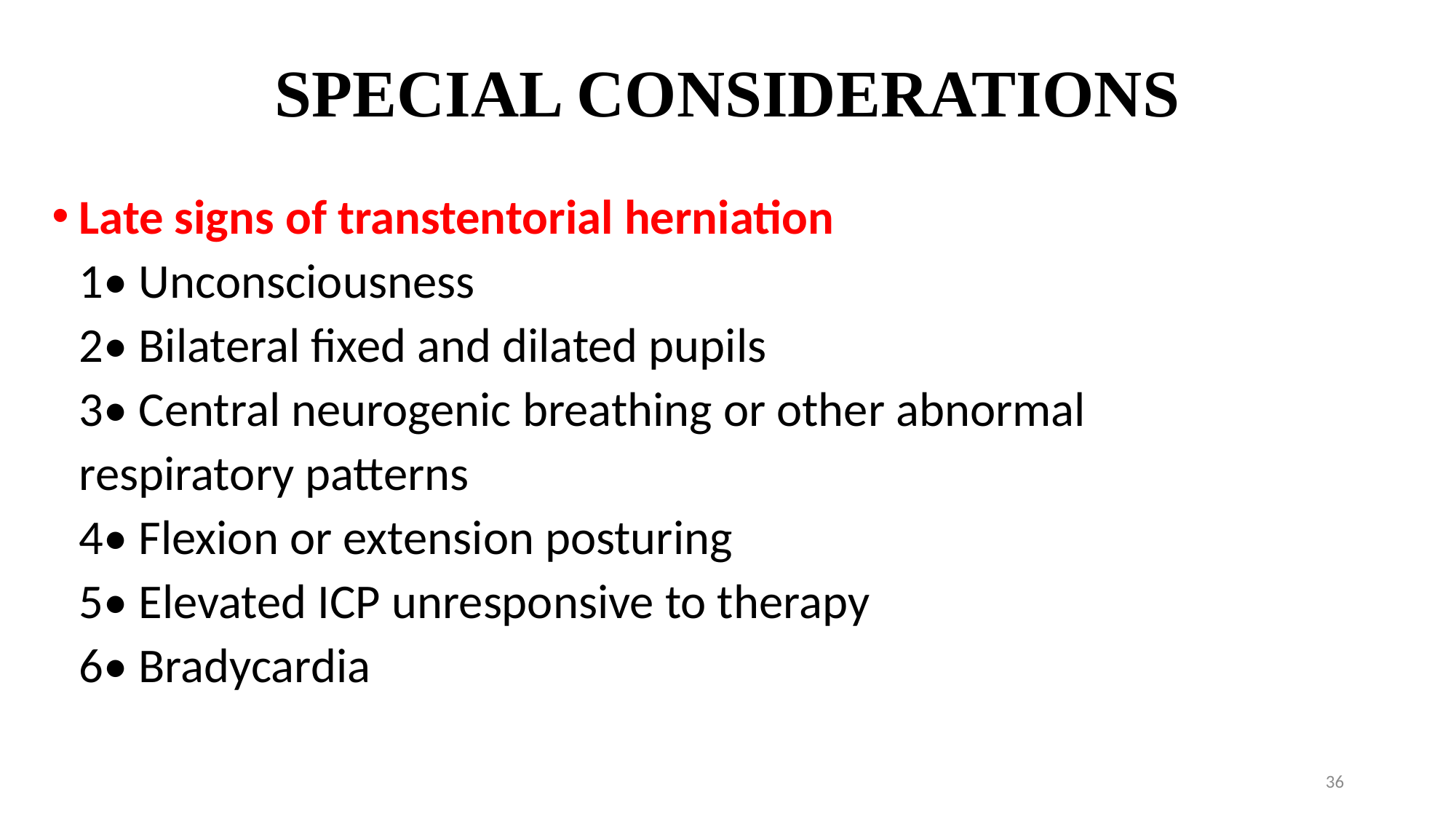

# SPECIAL CONSIDERATIONS
Late signs of transtentorial herniation
1• Unconsciousness
2• Bilateral fixed and dilated pupils
3• Central neurogenic breathing or other abnormal respiratory patterns
4• Flexion or extension posturing
5• Elevated ICP unresponsive to therapy
6• Bradycardia
36